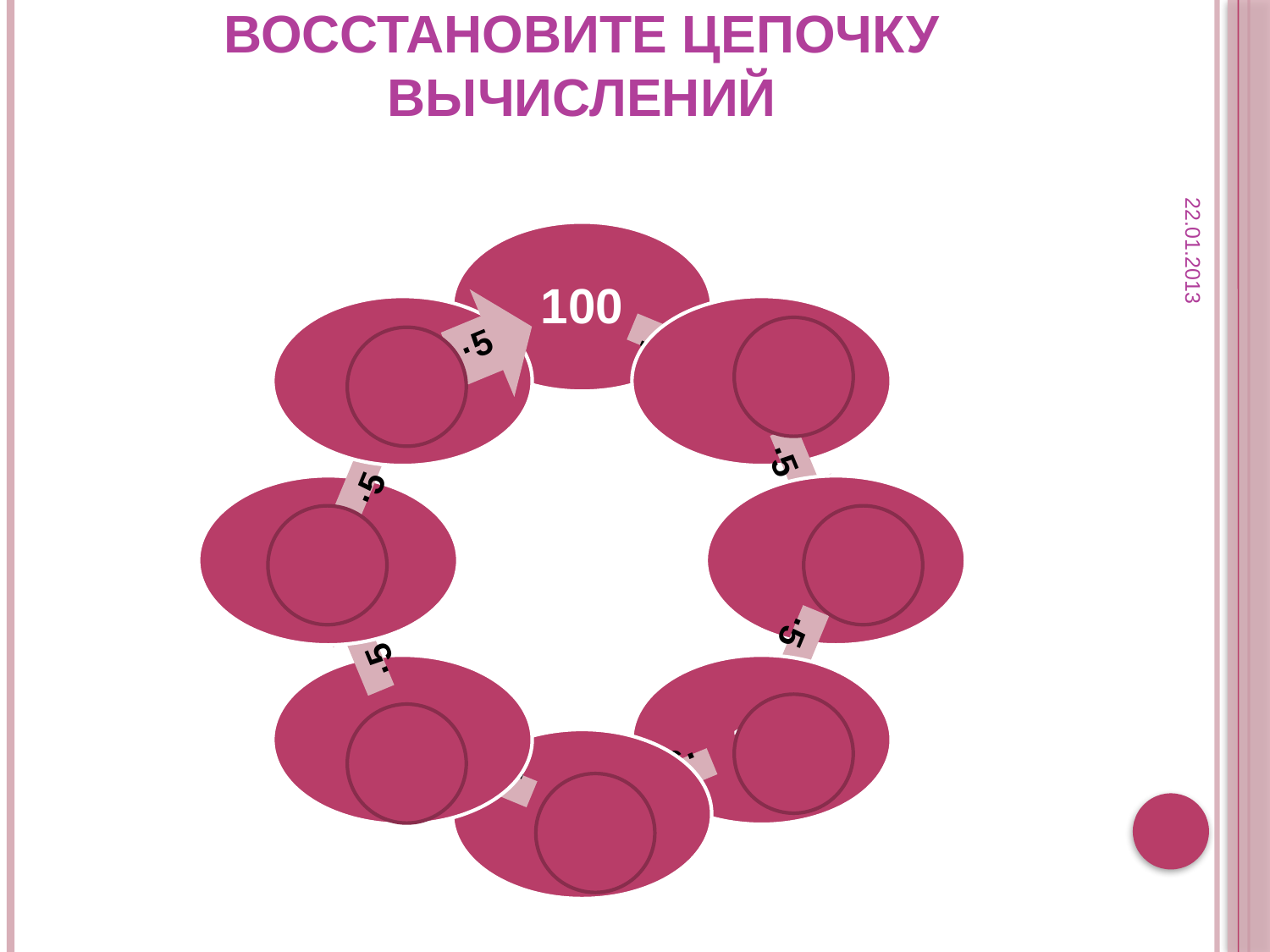

# Восстановите цепочку вычислений
22.01.2013
100
·5
15
60
33
99
-1
 20
150
6